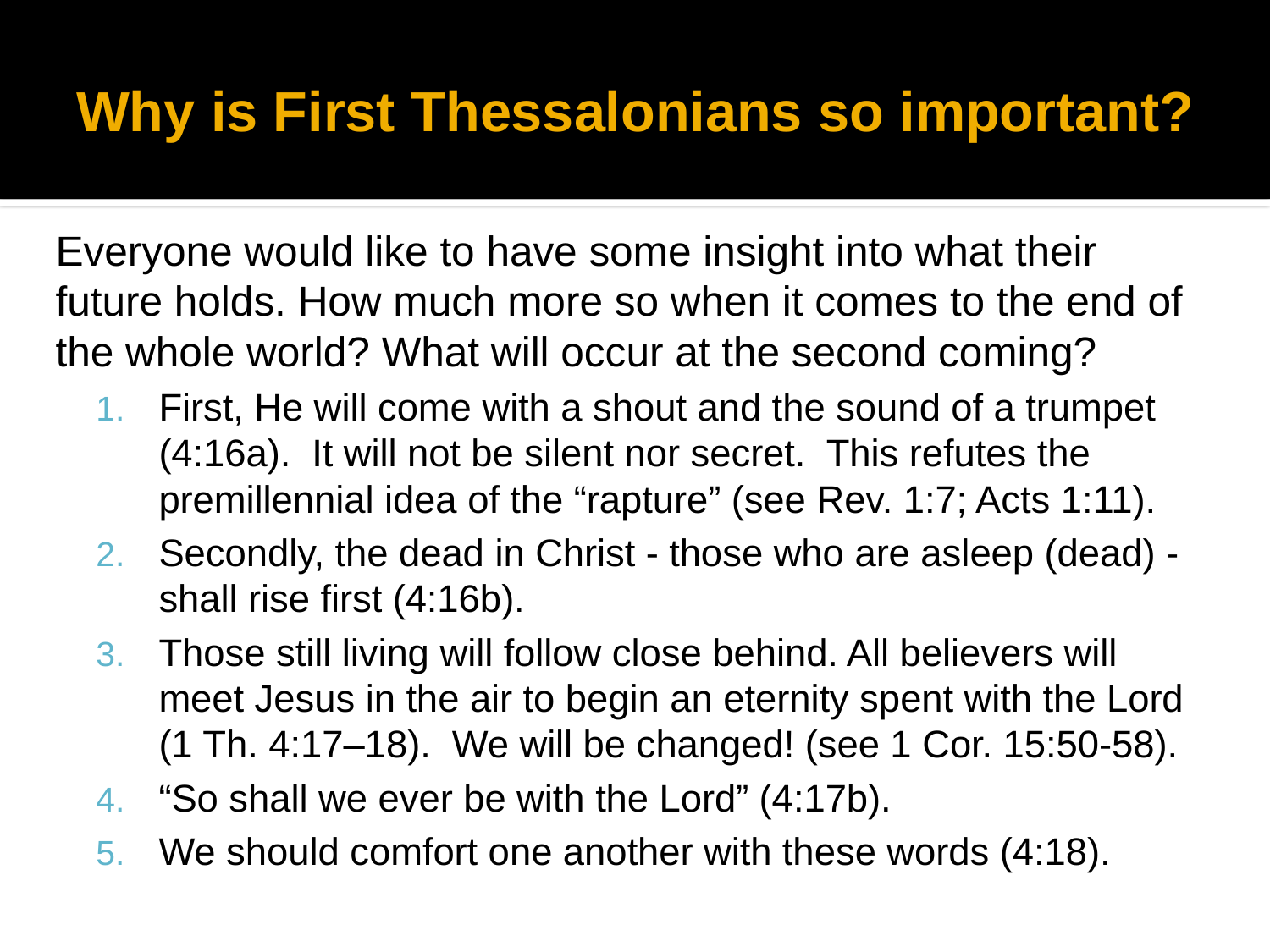

# Why is First Thessalonians so important?
Everyone would like to have some insight into what their future holds. How much more so when it comes to the end of the whole world? What will occur at the second coming?
First, He will come with a shout and the sound of a trumpet (4:16a).  It will not be silent nor secret.  This refutes the premillennial idea of the “rapture” (see Rev. 1:7; Acts 1:11).
Secondly, the dead in Christ - those who are asleep (dead) - shall rise first (4:16b).
Those still living will follow close behind. All believers will meet Jesus in the air to begin an eternity spent with the Lord (1 Th. 4:17–18).  We will be changed! (see 1 Cor. 15:50-58).
“So shall we ever be with the Lord” (4:17b).
We should comfort one another with these words (4:18).